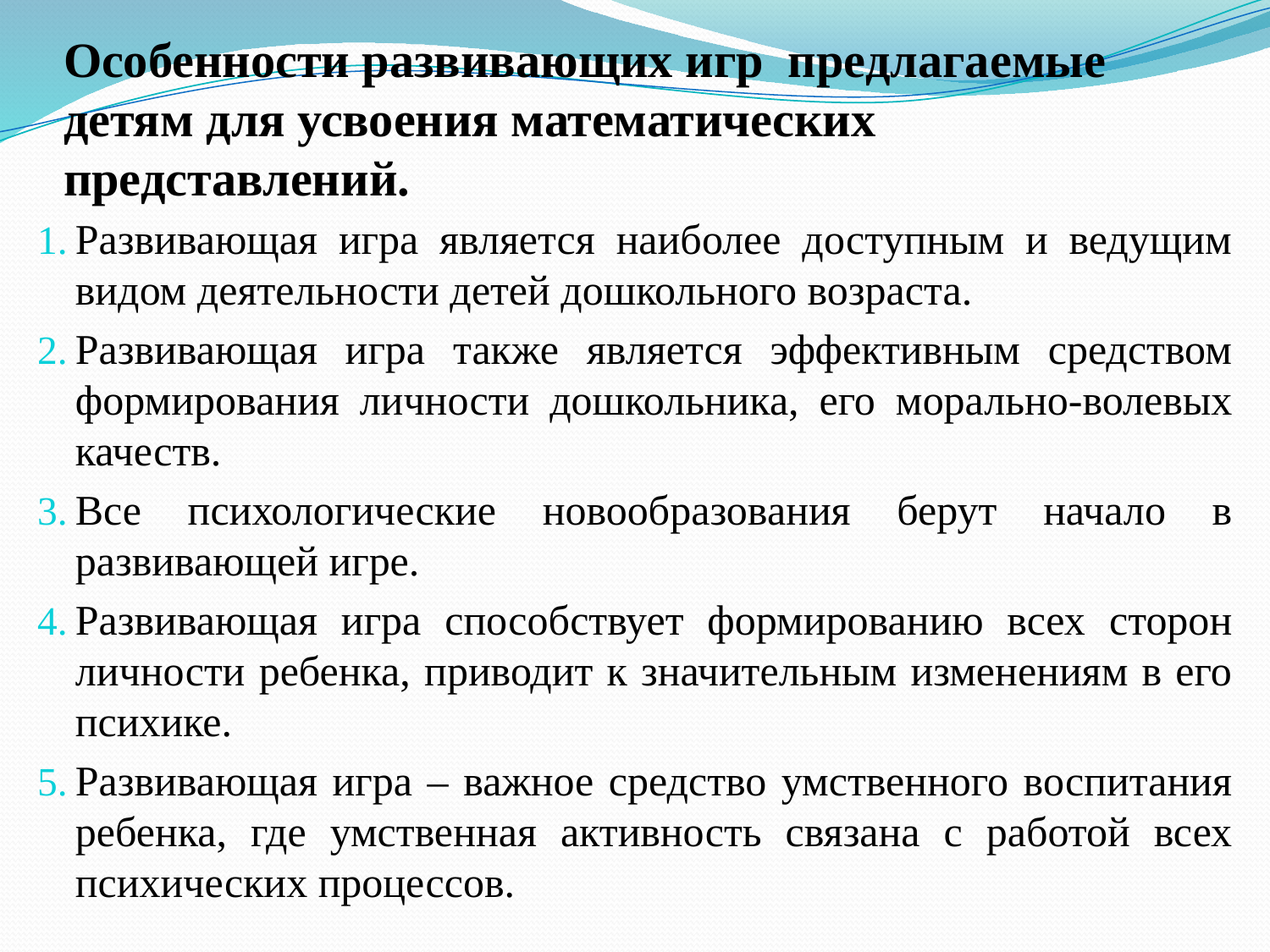

# Особенности развивающих игр  предлагаемые детям для усвоения математических представлений.
Развивающая игра является наиболее доступным и ведущим видом деятельности детей дошкольного возраста.
Развивающая игра также является эффективным средством формирования личности дошкольника, его морально-волевых качеств.
Все психологические новообразования берут начало в развивающей игре.
Развивающая игра способствует формированию всех сторон личности ребенка, приводит к значительным изменениям в его психике.
Развивающая игра – важное средство умственного воспитания ребенка, где умственная активность связана с работой всех психических процессов.